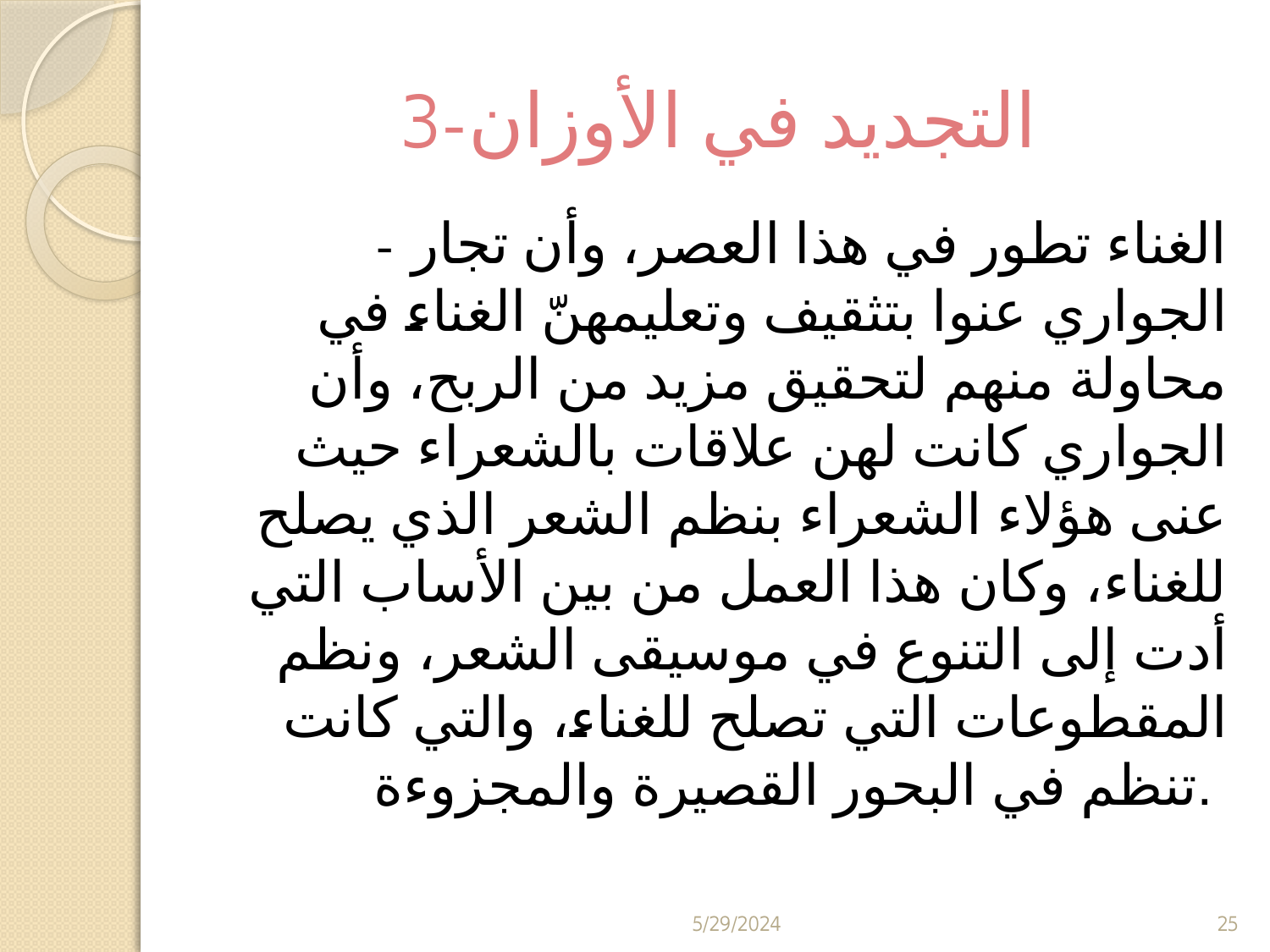

# 3-التجديد في الأوزان
- الغناء تطور في هذا العصر، وأن تجار الجواري عنوا بتثقيف وتعليمهنّ الغناء في محاولة منهم لتحقيق مزيد من الربح، وأن الجواري كانت لهن علاقات بالشعراء حيث عنى هؤلاء الشعراء بنظم الشعر الذي يصلح للغناء، وكان هذا العمل من بين الأساب التي أدت إلى التنوع في موسيقى الشعر، ونظم المقطوعات التي تصلح للغناء، والتي كانت تنظم في البحور القصيرة والمجزوءة.
5/29/2024
25